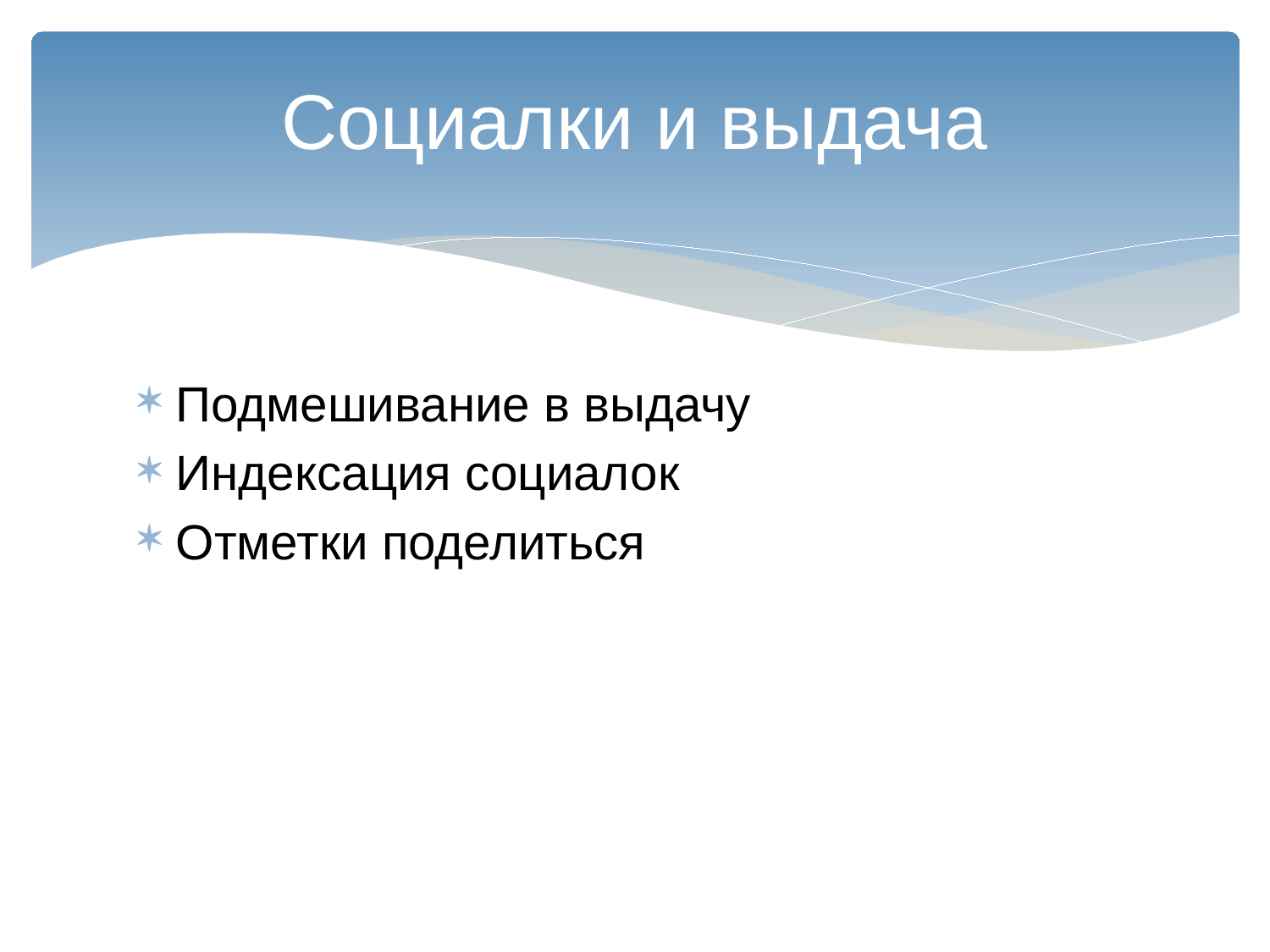

# Социалки и выдача
 Подмешивание в выдачу
 Индексация социалок
 Отметки поделиться